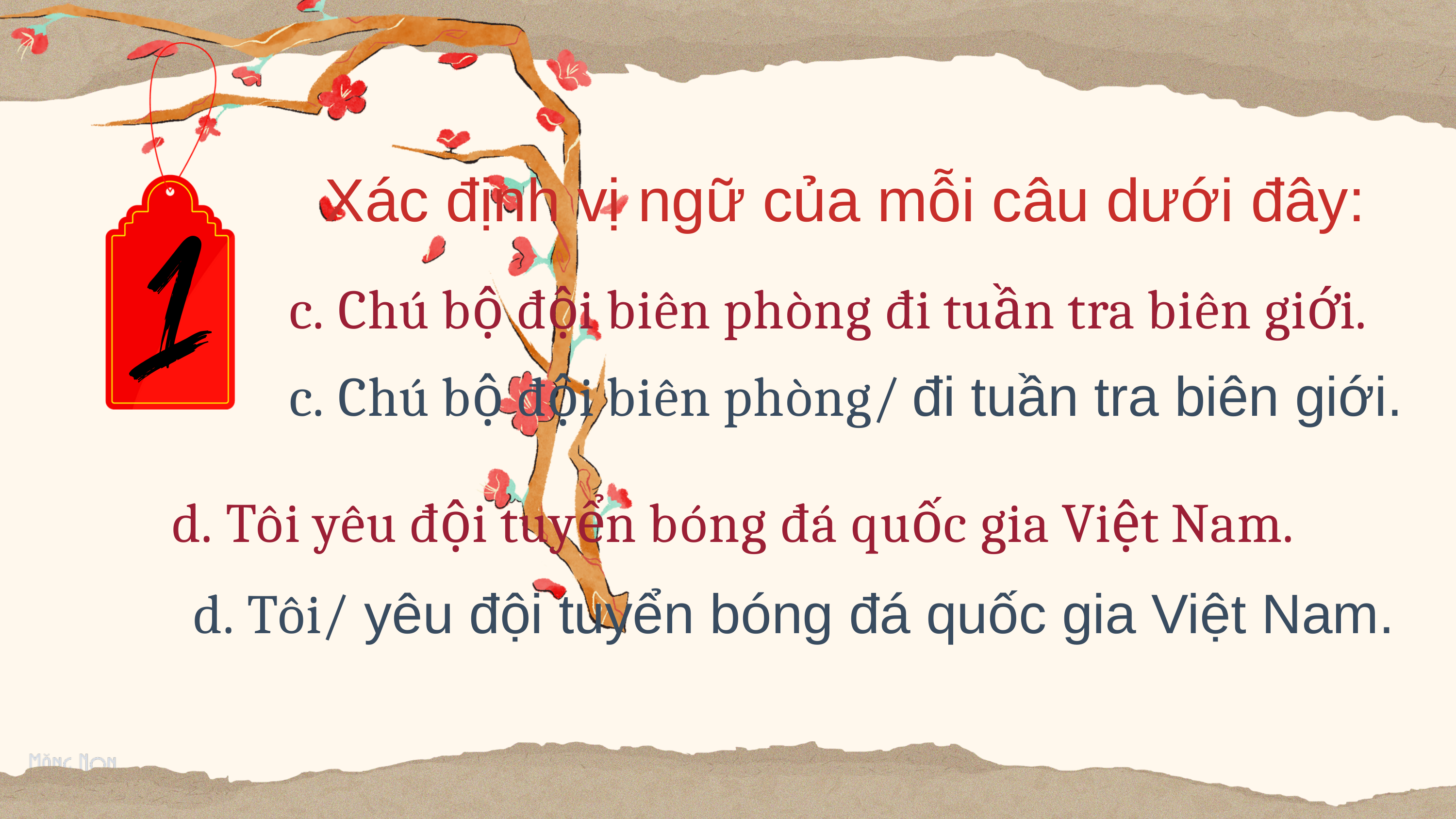

Xác định vị ngữ của mỗi câu dưới đây:
c. Chú bộ đội biên phòng đi tuần tra biên giới.

c. Chú bộ đội biên phòng/ đi tuần tra biên giới.
d. Tôi yêu đội tuyển bóng đá quốc gia Việt Nam.
d. Tôi/ yêu đội tuyển bóng đá quốc gia Việt Nam.